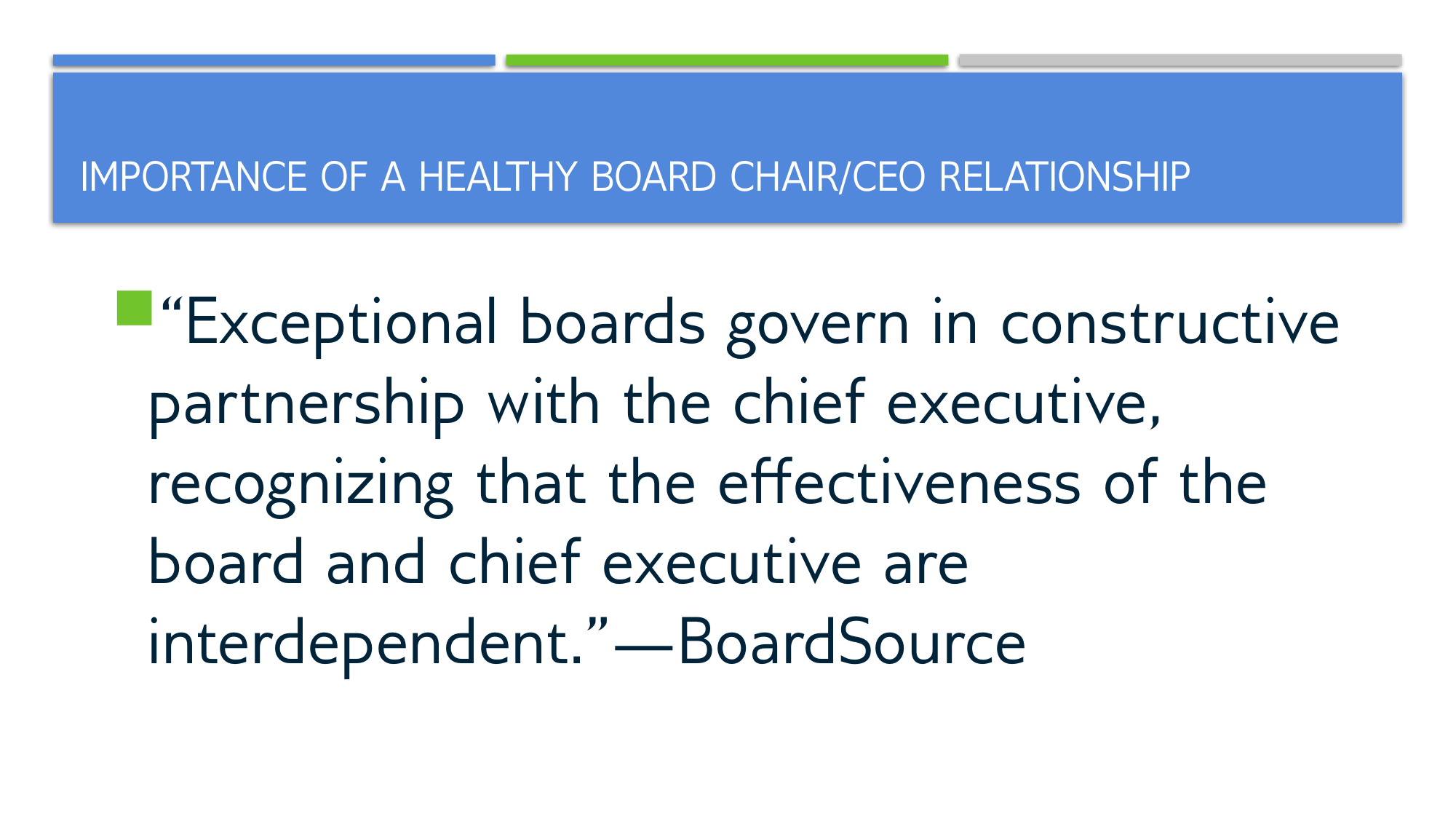

# Importance of a healthy Board Chair/CEO Relationship
“Exceptional boards govern in constructive partnership with the chief executive, recognizing that the effectiveness of the board and chief executive are interdependent.”—BoardSource